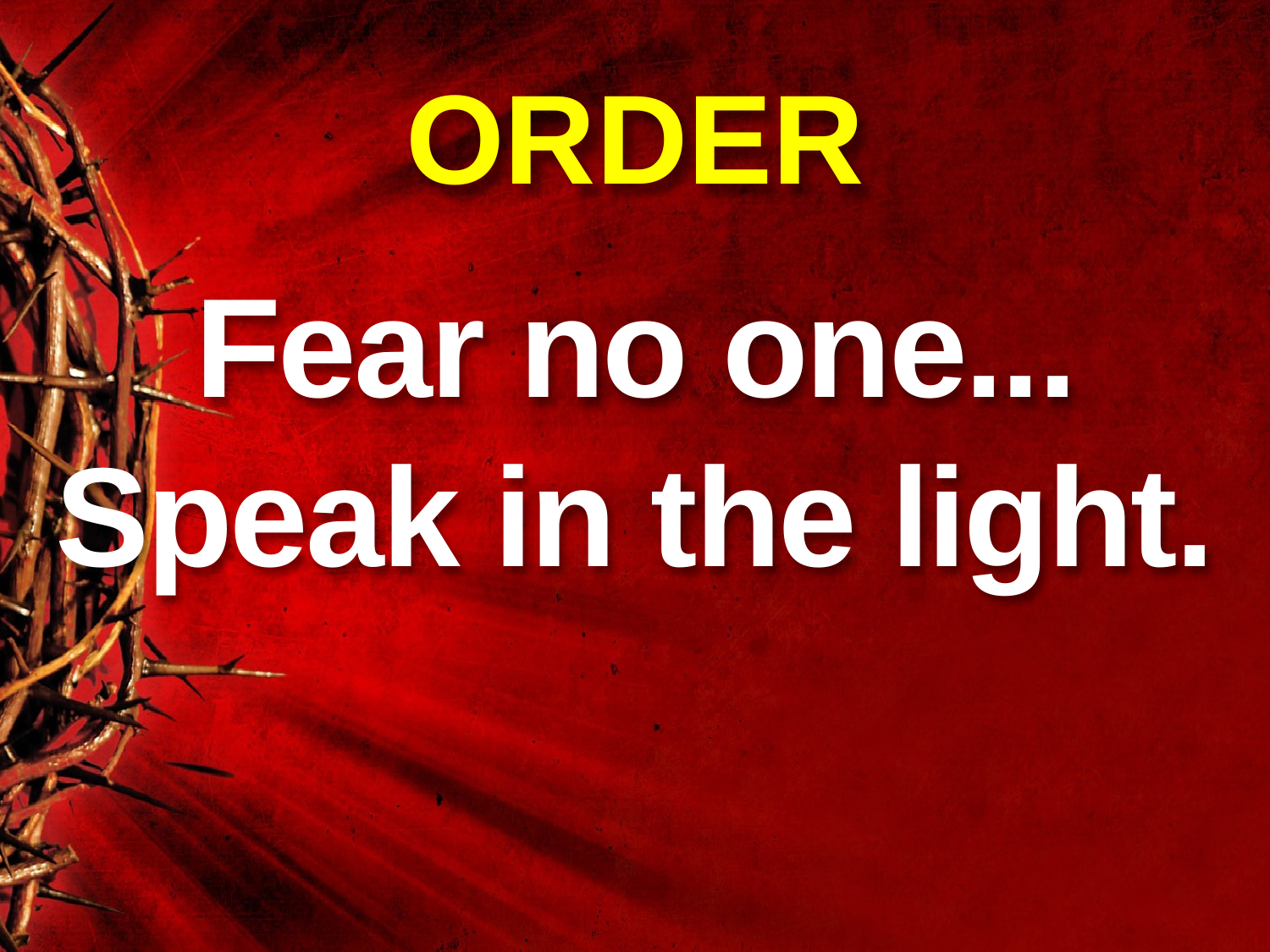

# ORDER
Fear no one... Speak in the light.